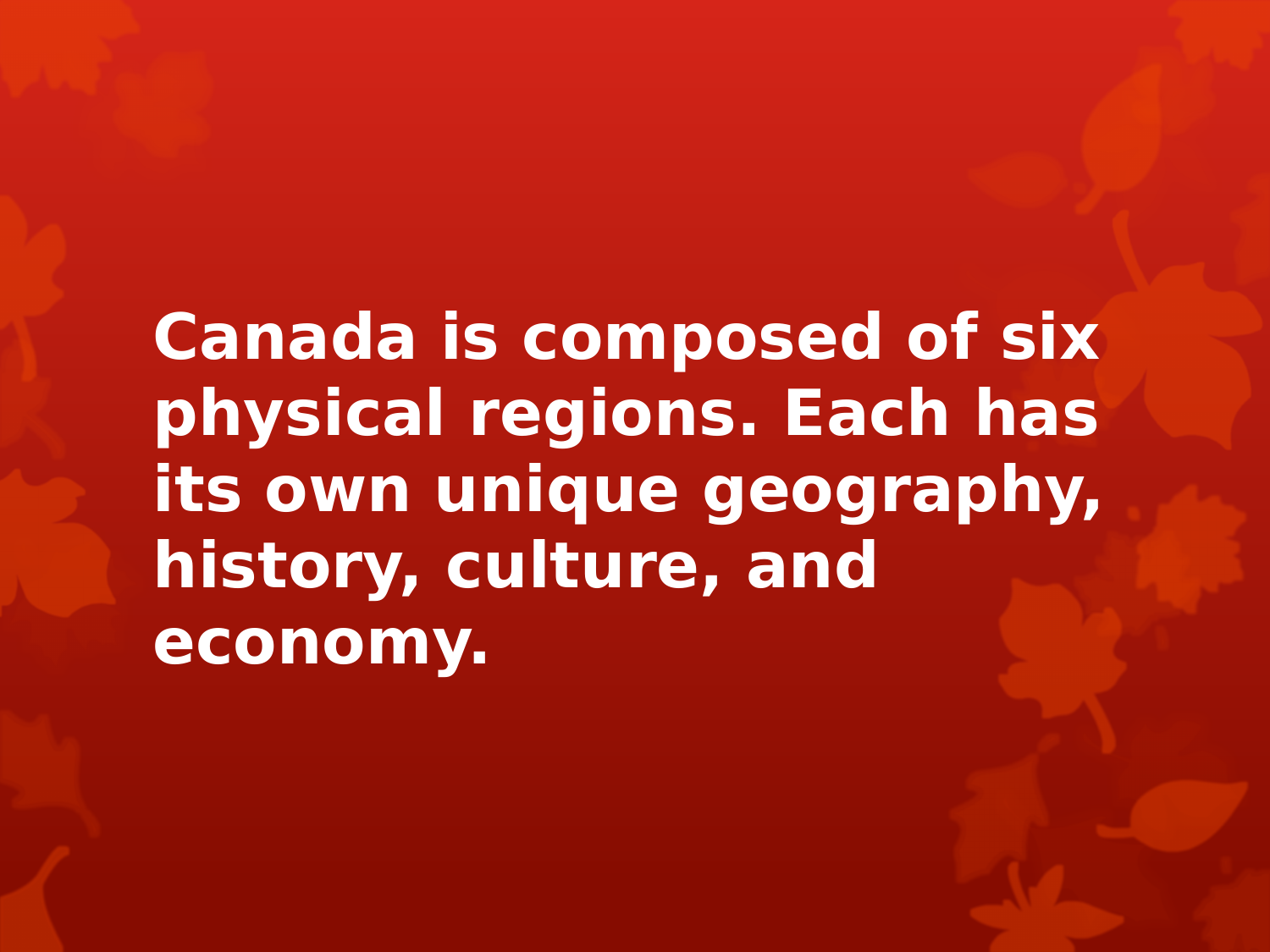

Canada is composed of six physical regions. Each has its own unique geography, history, culture, and economy.